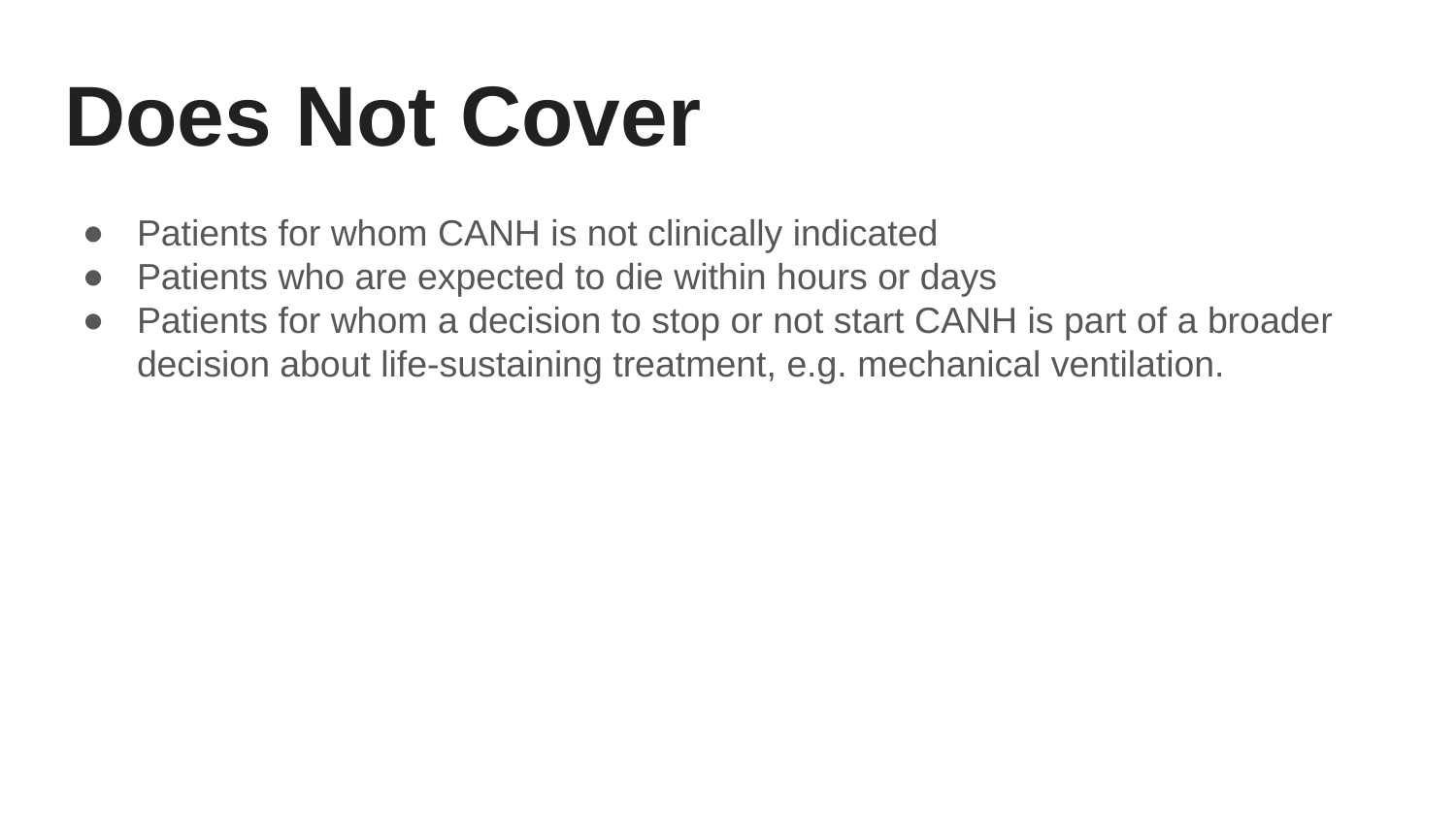

# Does Not Cover
Patients for whom CANH is not clinically indicated
Patients who are expected to die within hours or days
Patients for whom a decision to stop or not start CANH is part of a broader decision about life-sustaining treatment, e.g. mechanical ventilation.